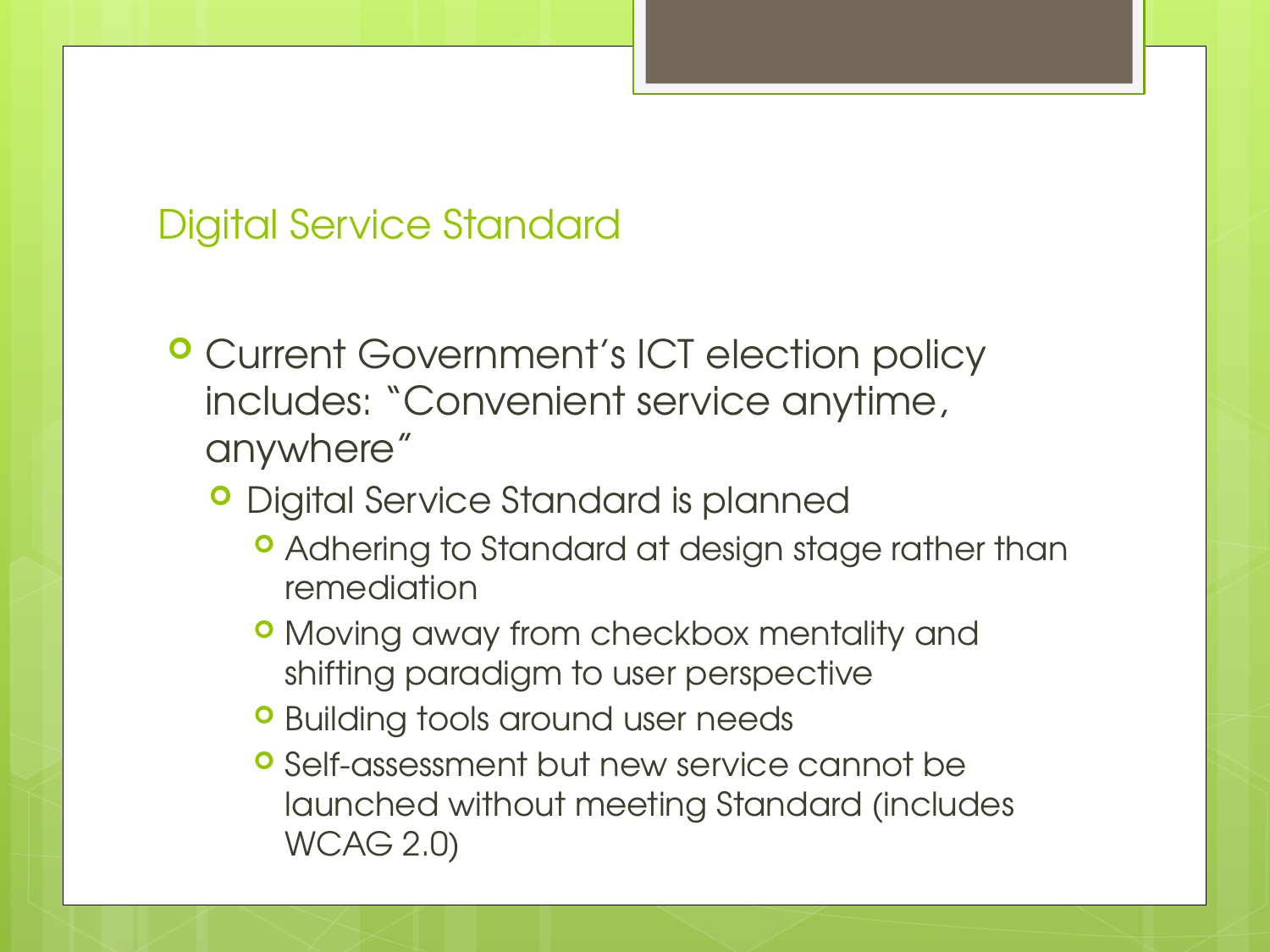

# Digital Service Standard
Current Government’s ICT election policy includes: “Convenient service anytime, anywhere”
Digital Service Standard is planned
Adhering to Standard at design stage rather than remediation
Moving away from checkbox mentality and shifting paradigm to user perspective
Building tools around user needs
Self-assessment but new service cannot be launched without meeting Standard (includes WCAG 2.0)